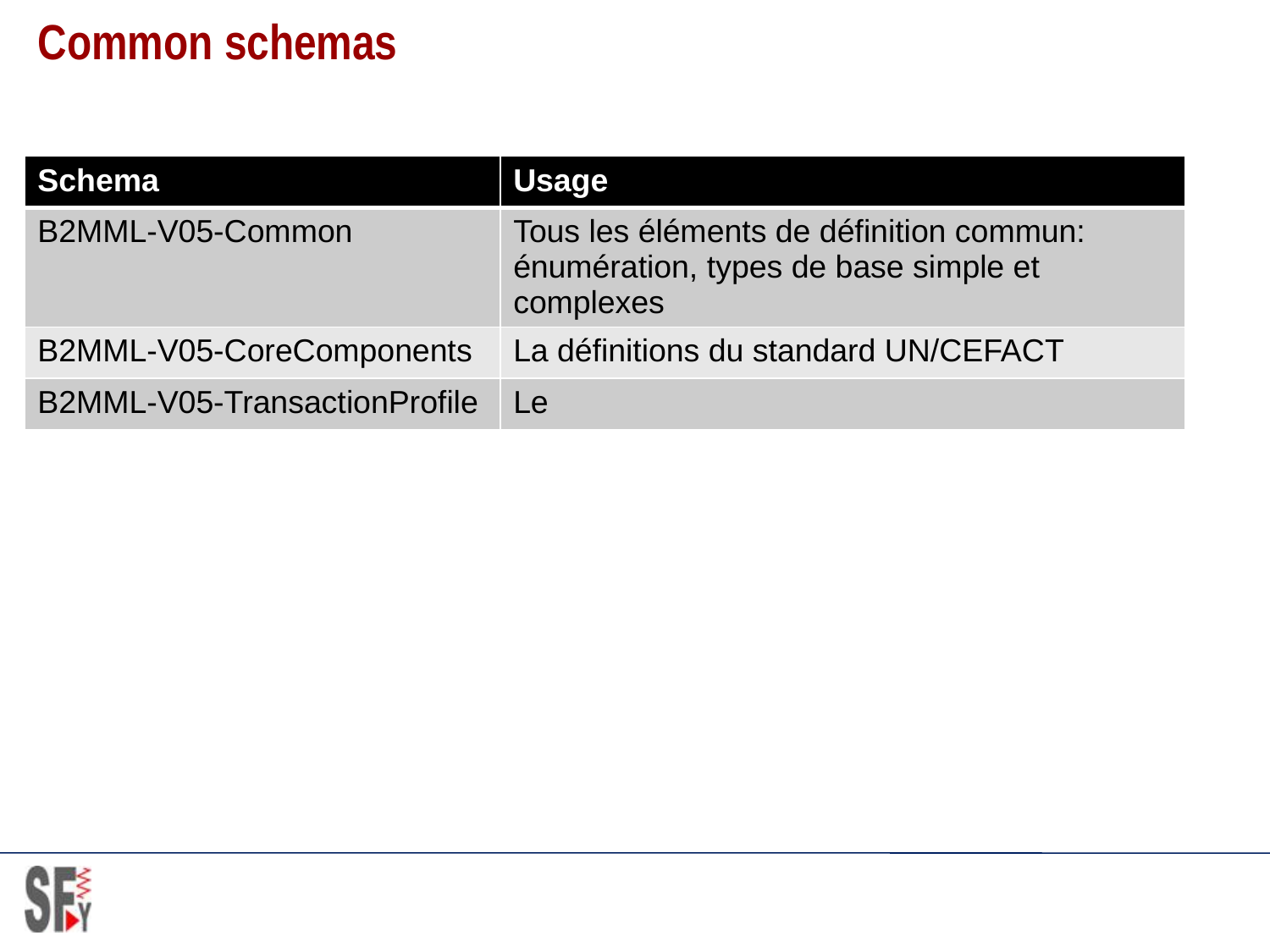

# Common schemas
| Schema | Usage |
| --- | --- |
| B2MML-V05-Common | Tous les éléments de définition commun: énumération, types de base simple et complexes |
| B2MML-V05-CoreComponents | La définitions du standard UN/CEFACT |
| B2MML-V05-TransactionProfile | Le |